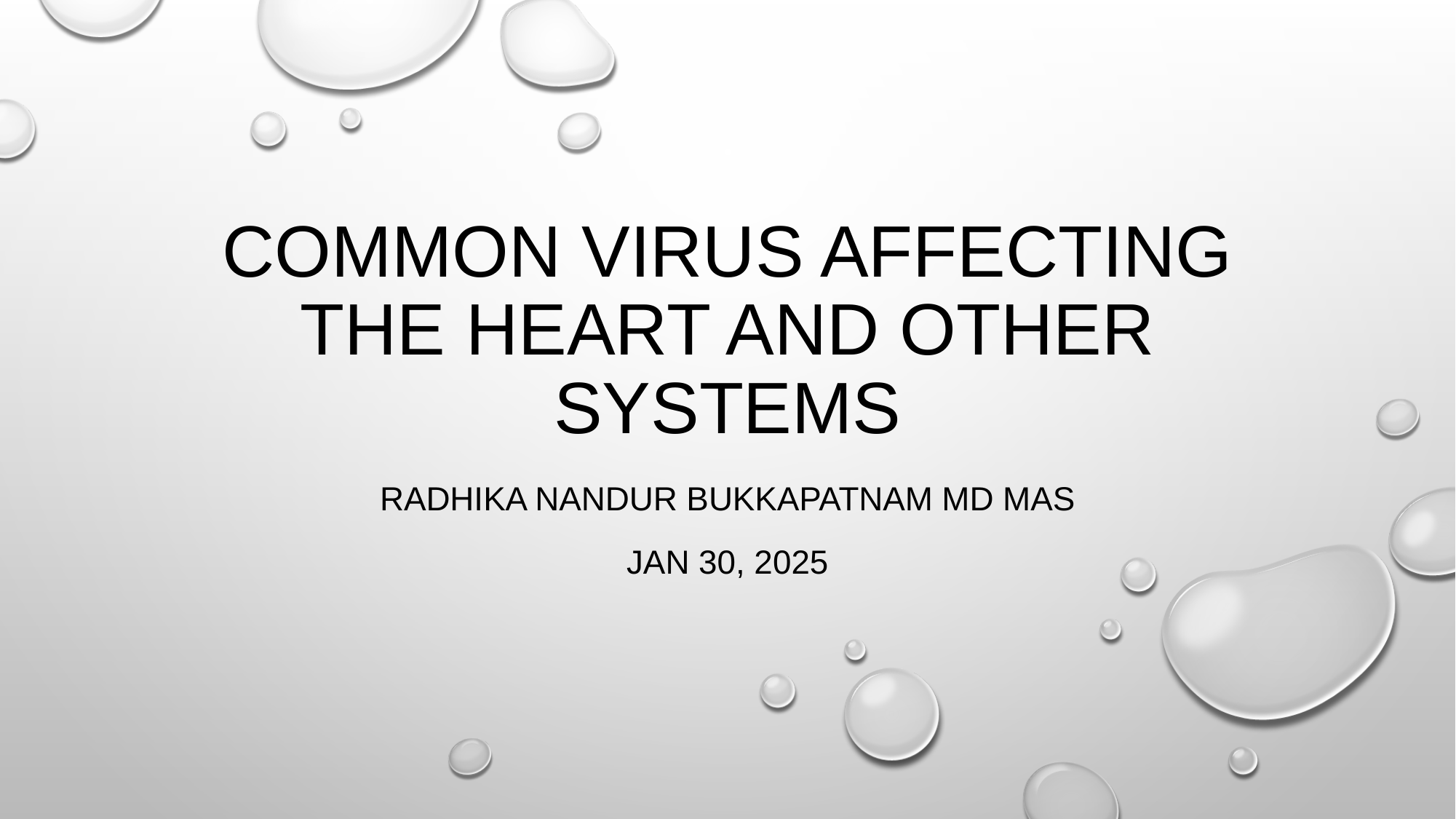

# Common virus affecting the heart and other systems
Radhika nandur bukkapatnam md mas
Jan 30, 2025